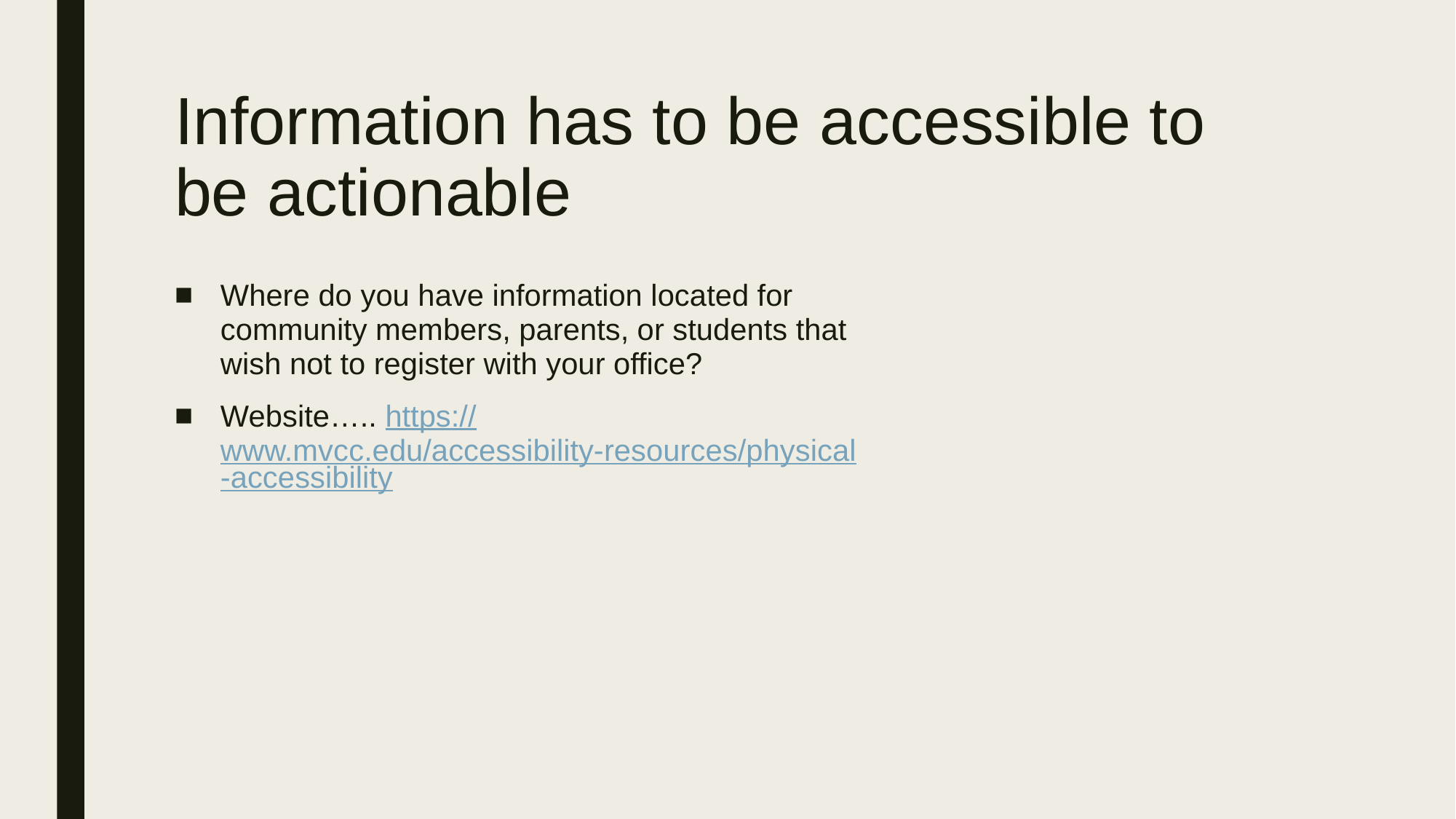

# Information has to be accessible to be actionable
Where do you have information located for community members, parents, or students that wish not to register with your office?
Website….. https://www.mvcc.edu/accessibility-resources/physical-accessibility